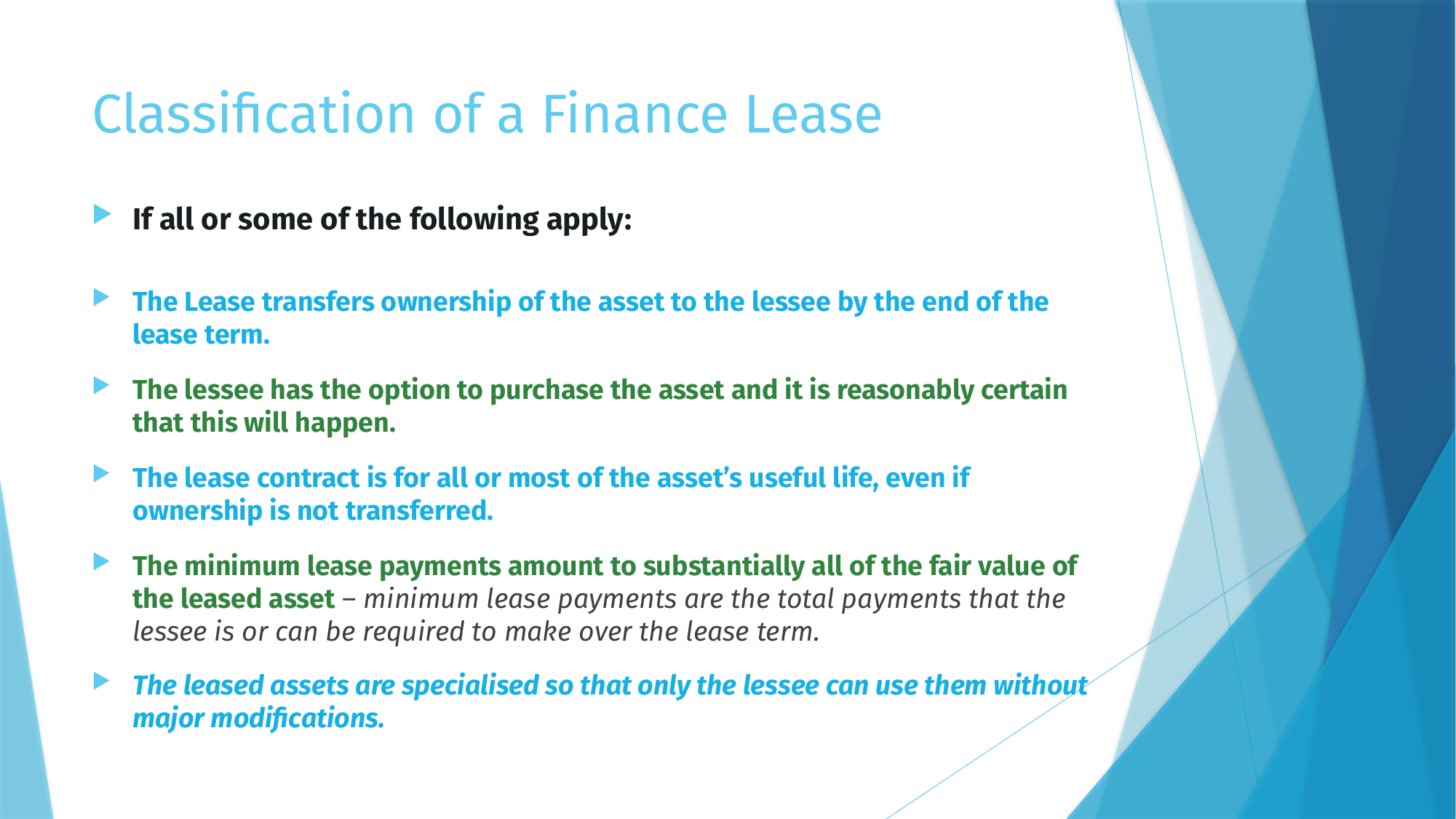

# Classification of a Finance Lease
If all or some of the following apply:
The Lease transfers ownership of the asset to the lessee by the end of the lease term.
The lessee has the option to purchase the asset and it is reasonably certain that this will happen.
The lease contract is for all or most of the asset’s useful life, even if ownership is not transferred.
The minimum lease payments amount to substantially all of the fair value of the leased asset – minimum lease payments are the total payments that the lessee is or can be required to make over the lease term.
The leased assets are specialised so that only the lessee can use them without major modifications.